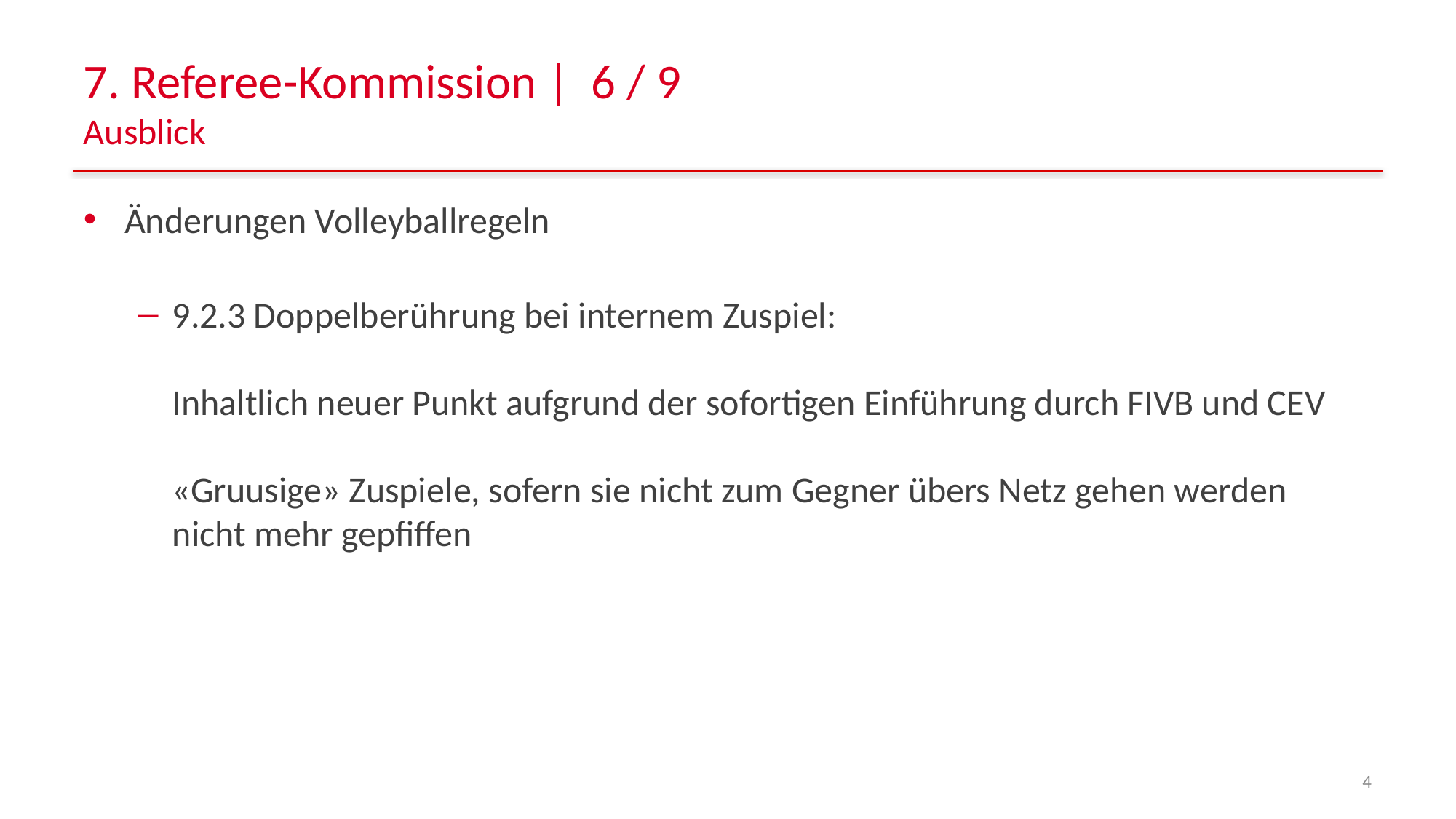

# 7. Referee-Kommission |  6 / 9 Ausblick
Änderungen Volleyballregeln
9.2.3 Doppelberührung bei internem Zuspiel:
Inhaltlich neuer Punkt aufgrund der sofortigen Einführung durch FIVB und CEV
«Gruusige» Zuspiele, sofern sie nicht zum Gegner übers Netz gehen werden
nicht mehr gepfiffen

4